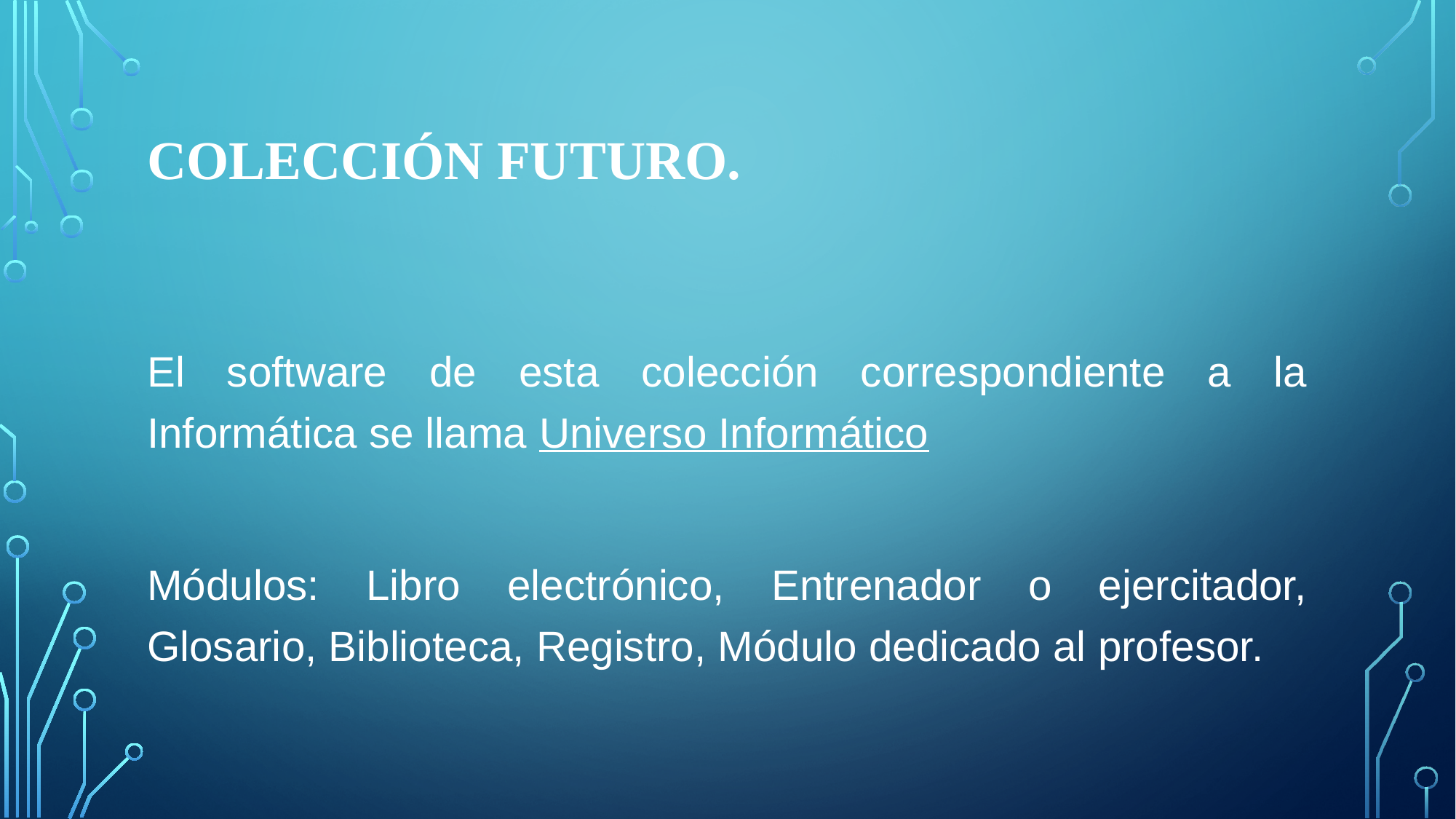

# Colección Futuro.

El software de esta colección correspondiente a la Informática se llama Universo Informático

Módulos: Libro electrónico, Entrenador o ejercitador, Glosario, Biblioteca, Registro, Módulo dedicado al profesor.